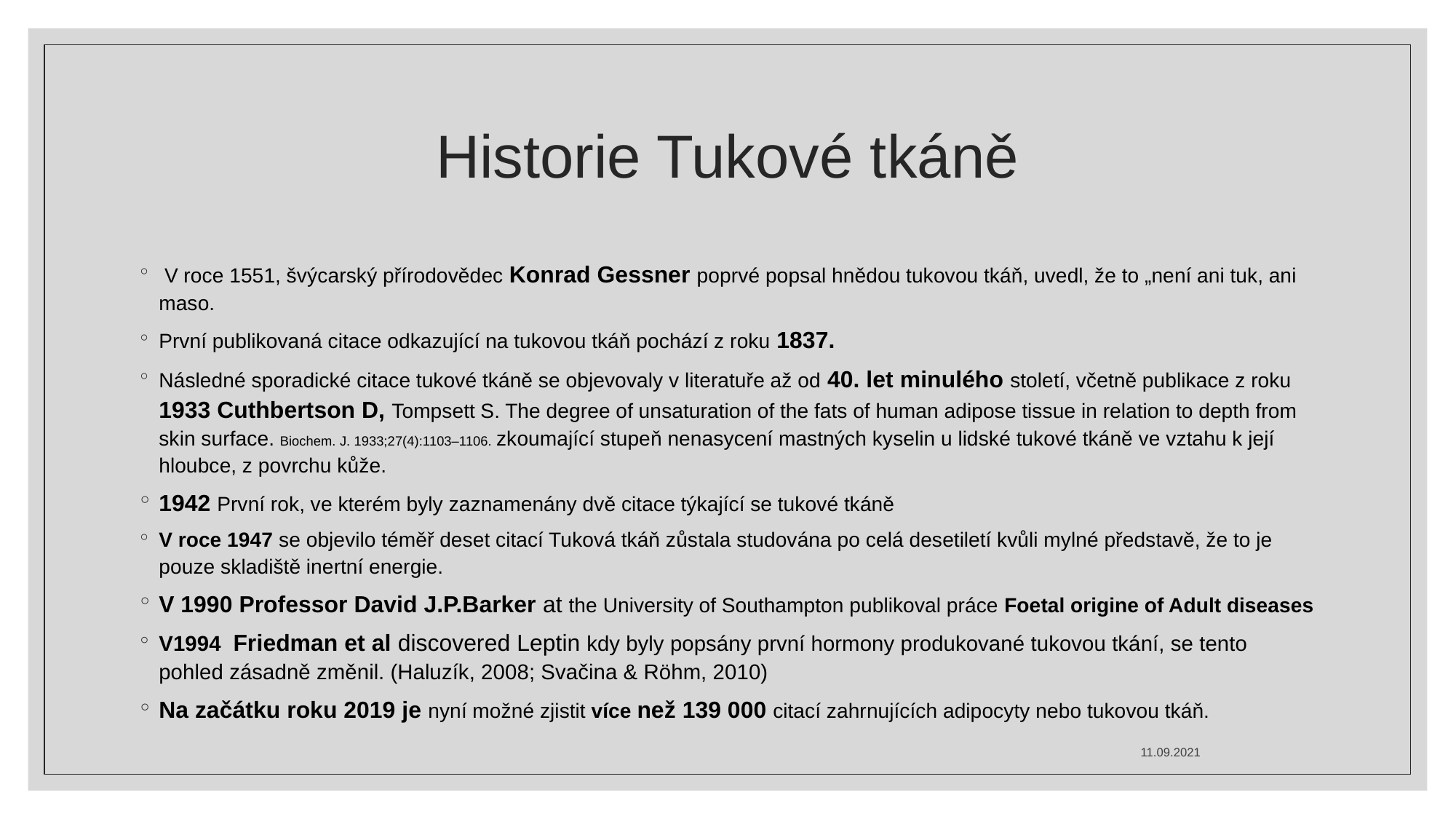

# Historie Tukové tkáně
 V roce 1551, švýcarský přírodovědec Konrad Gessner poprvé popsal hnědou tukovou tkáň, uvedl, že to „není ani tuk, ani maso.
První publikovaná citace odkazující na tukovou tkáň pochází z roku 1837.
Následné sporadické citace tukové tkáně se objevovaly v literatuře až od 40. let minulého století, včetně publikace z roku 1933 Cuthbertson D, Tompsett S. The degree of unsaturation of the fats of human adipose tissue in relation to depth from skin surface. Biochem. J. 1933;27(4):1103–1106. zkoumající stupeň nenasycení mastných kyselin u lidské tukové tkáně ve vztahu k její hloubce, z povrchu kůže.
1942 První rok, ve kterém byly zaznamenány dvě citace týkající se tukové tkáně
V roce 1947 se objevilo téměř deset citací Tuková tkáň zůstala studována po celá desetiletí kvůli mylné představě, že to je pouze skladiště inertní energie.
V 1990 Professor David J.P.Barker at the University of Southampton publikoval práce Foetal origine of Adult diseases
V1994  Friedman et al discovered Leptin kdy byly popsány první hormony produkované tukovou tkání, se tento pohled zásadně změnil. (Haluzík, 2008; Svačina & Röhm, 2010)
Na začátku roku 2019 je nyní možné zjistit více než 139 000 citací zahrnujících adipocyty nebo tukovou tkáň.

11.09.2021